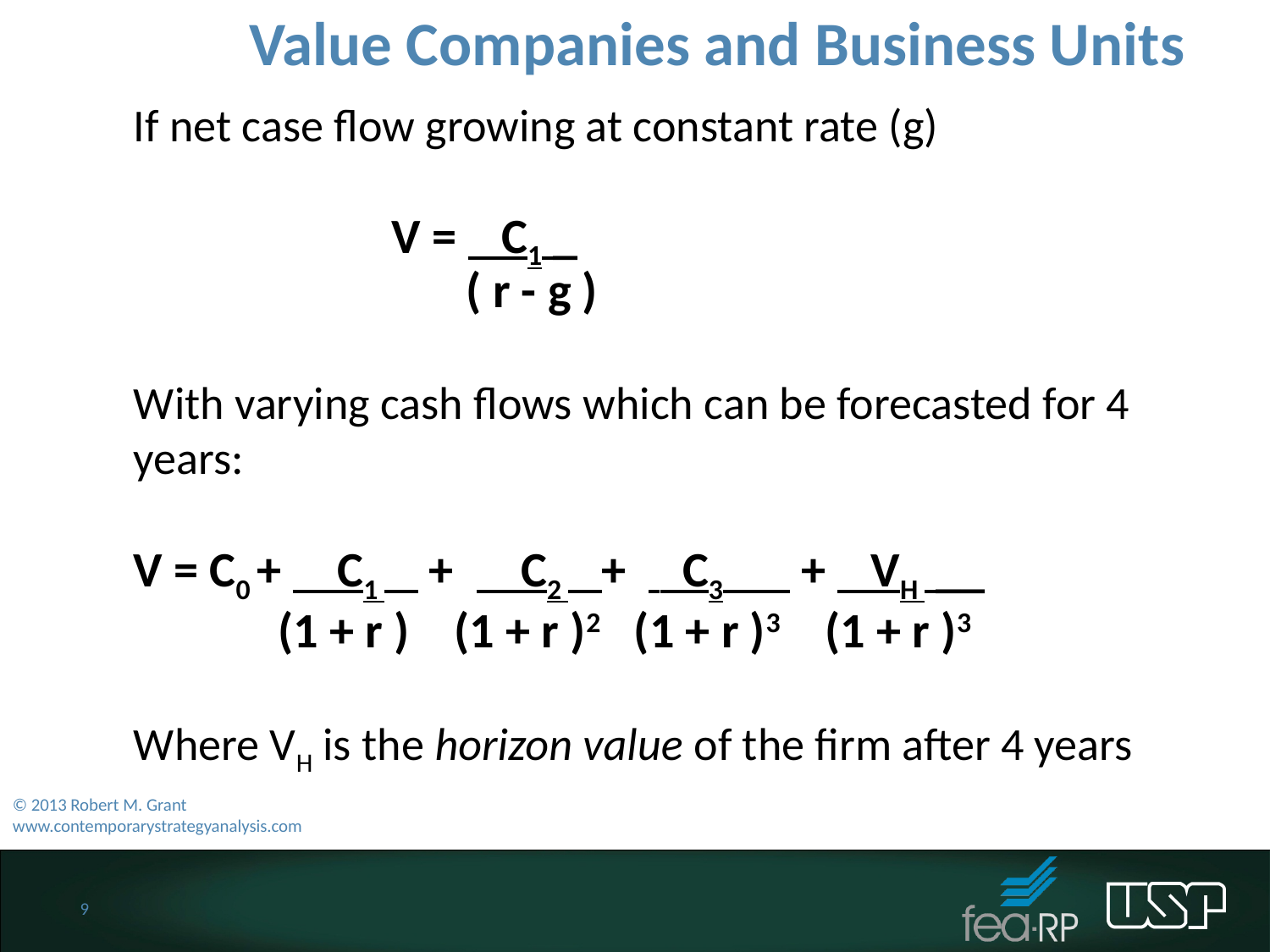

Value Companies and Business Units
If net case flow growing at constant rate (g)

                       V =    C1 _
		       ( r - g )

With varying cash flows which can be forecasted for 4 years:

V = C0 +     C1     +      C2    +     C3       +    VH  __
                      (1 + r )    (1 + r )2   (1 + r )3    (1 + r )3

Where VH is the horizon value of the firm after 4 years
© 2013 Robert M. Grant
www.contemporarystrategyanalysis.com
9